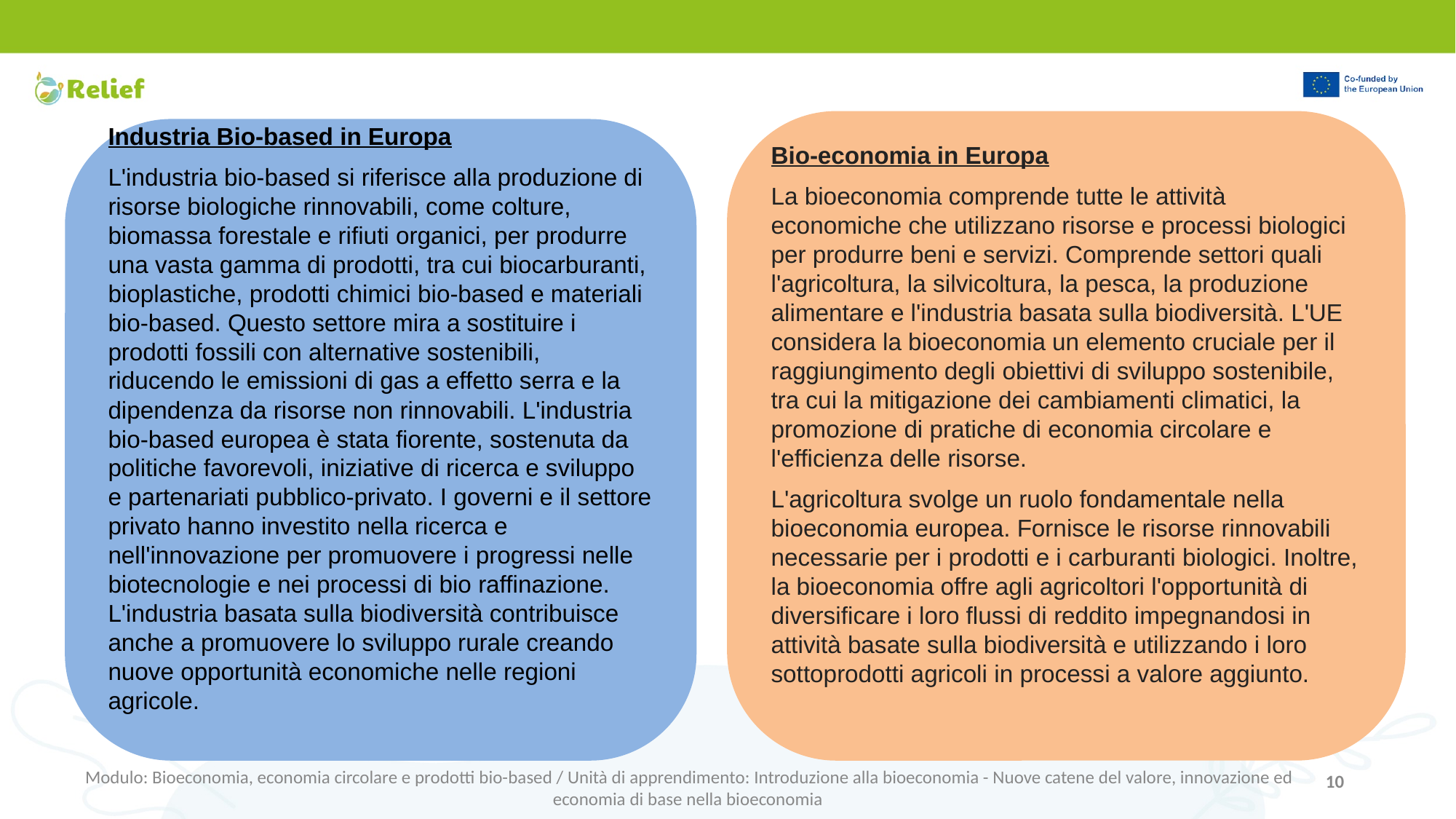

Bio-economia in Europa
La bioeconomia comprende tutte le attività economiche che utilizzano risorse e processi biologici per produrre beni e servizi. Comprende settori quali l'agricoltura, la silvicoltura, la pesca, la produzione alimentare e l'industria basata sulla biodiversità. L'UE considera la bioeconomia un elemento cruciale per il raggiungimento degli obiettivi di sviluppo sostenibile, tra cui la mitigazione dei cambiamenti climatici, la promozione di pratiche di economia circolare e l'efficienza delle risorse.
L'agricoltura svolge un ruolo fondamentale nella bioeconomia europea. Fornisce le risorse rinnovabili necessarie per i prodotti e i carburanti biologici. Inoltre, la bioeconomia offre agli agricoltori l'opportunità di diversificare i loro flussi di reddito impegnandosi in attività basate sulla biodiversità e utilizzando i loro sottoprodotti agricoli in processi a valore aggiunto.

Industria Bio-based in Europa
L'industria bio-based si riferisce alla produzione di risorse biologiche rinnovabili, come colture, biomassa forestale e rifiuti organici, per produrre una vasta gamma di prodotti, tra cui biocarburanti, bioplastiche, prodotti chimici bio-based e materiali bio-based. Questo settore mira a sostituire i prodotti fossili con alternative sostenibili, riducendo le emissioni di gas a effetto serra e la dipendenza da risorse non rinnovabili. L'industria bio-based europea è stata fiorente, sostenuta da politiche favorevoli, iniziative di ricerca e sviluppo e partenariati pubblico-privato. I governi e il settore privato hanno investito nella ricerca e nell'innovazione per promuovere i progressi nelle biotecnologie e nei processi di bio raffinazione. L'industria basata sulla biodiversità contribuisce anche a promuovere lo sviluppo rurale creando nuove opportunità economiche nelle regioni agricole.

10
Modulo: Bioeconomia, economia circolare e prodotti bio-based / Unità di apprendimento: Introduzione alla bioeconomia - Nuove catene del valore, innovazione ed economia di base nella bioeconomia